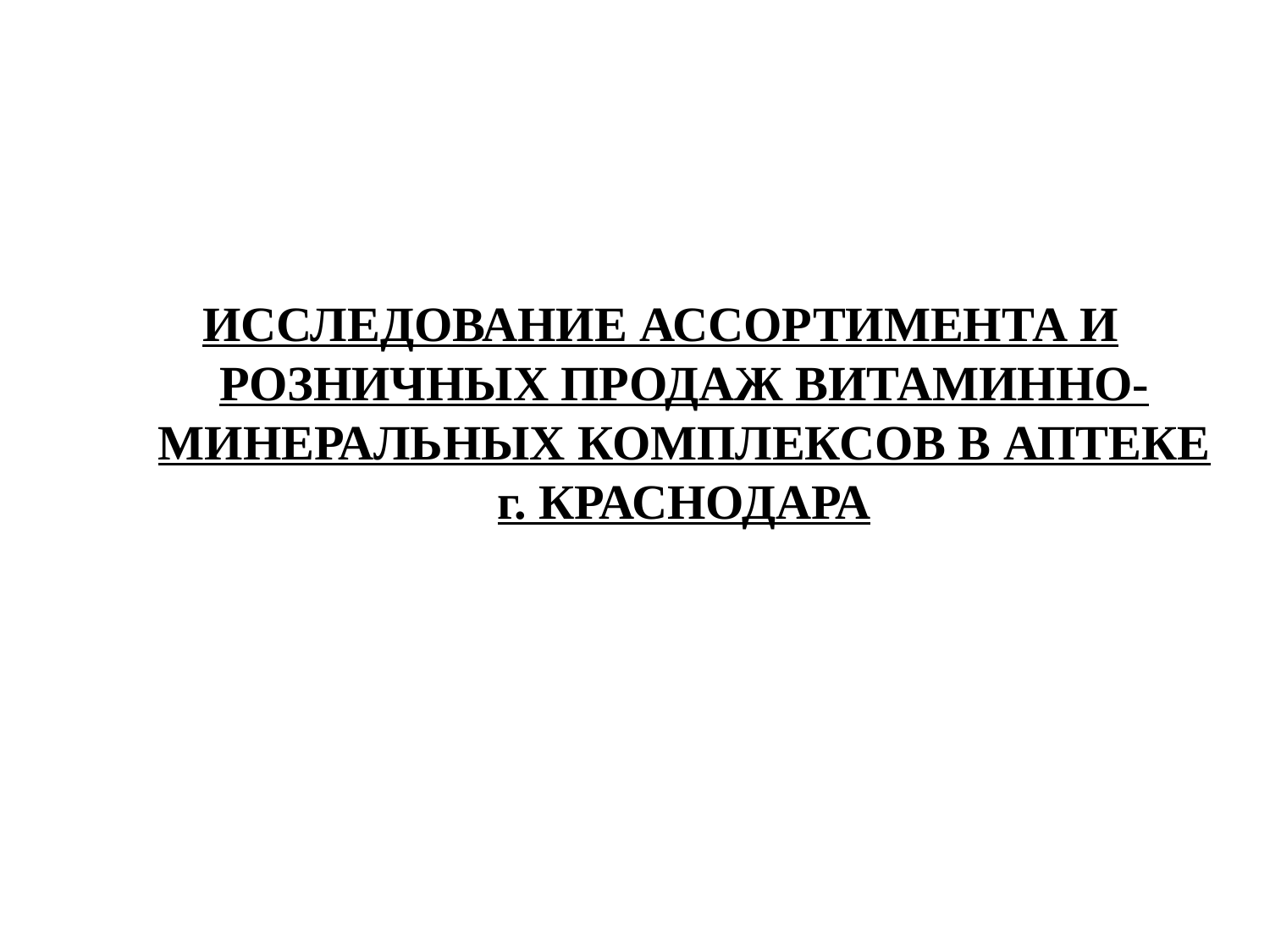

#
ИССЛЕДОВАНИЕ АССОРТИМЕНТА И РОЗНИЧНЫХ ПРОДАЖ ВИТАМИННО-МИНЕРАЛЬНЫХ КОМПЛЕКСОВ В АПТЕКЕ г. КРАСНОДАРА